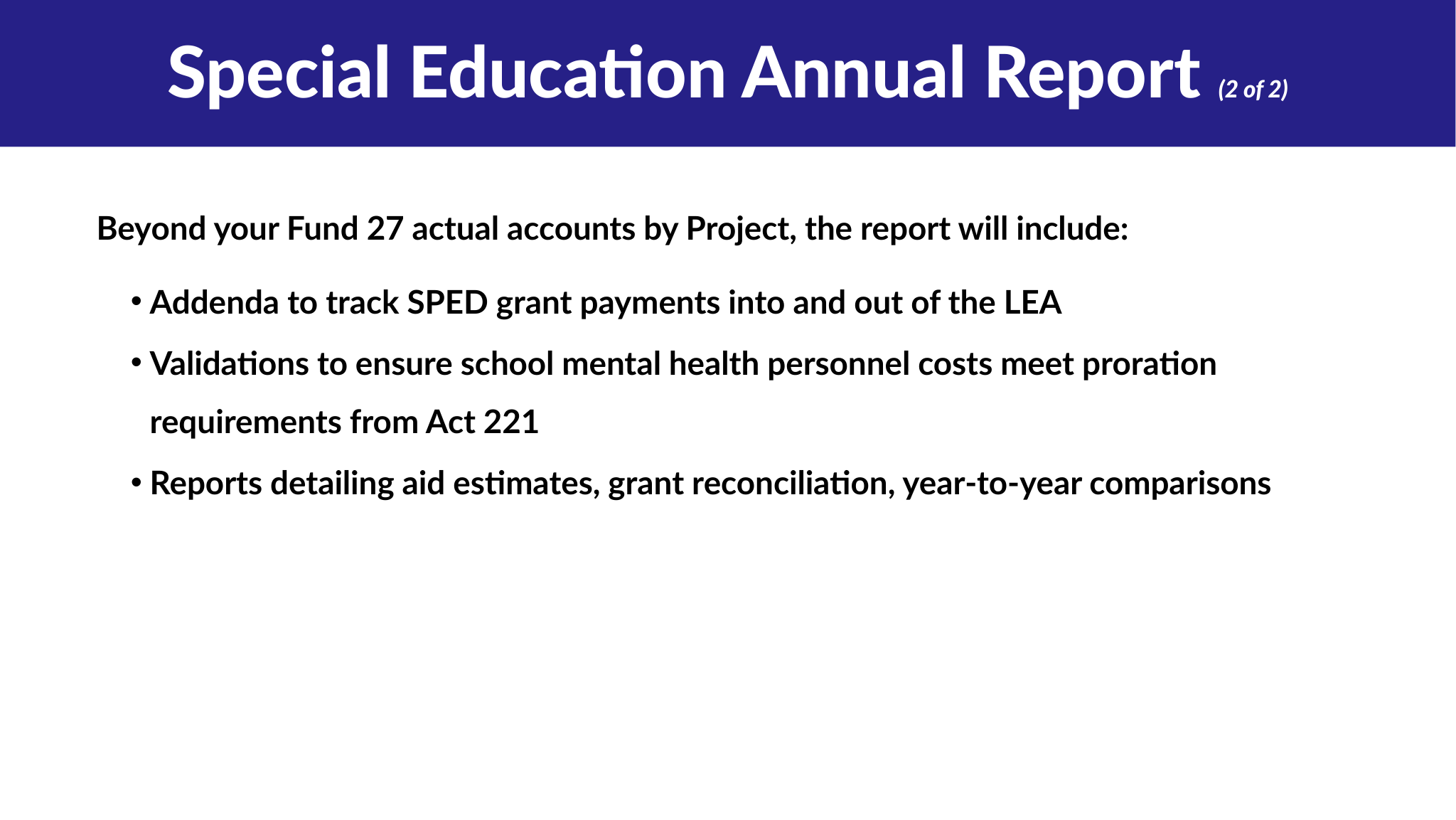

# Special Education Annual Report (2 of 2)
Beyond your Fund 27 actual accounts by Project, the report will include:
Addenda to track SPED grant payments into and out of the LEA
Validations to ensure school mental health personnel costs meet proration requirements from Act 221
Reports detailing aid estimates, grant reconciliation, year-to-year comparisons